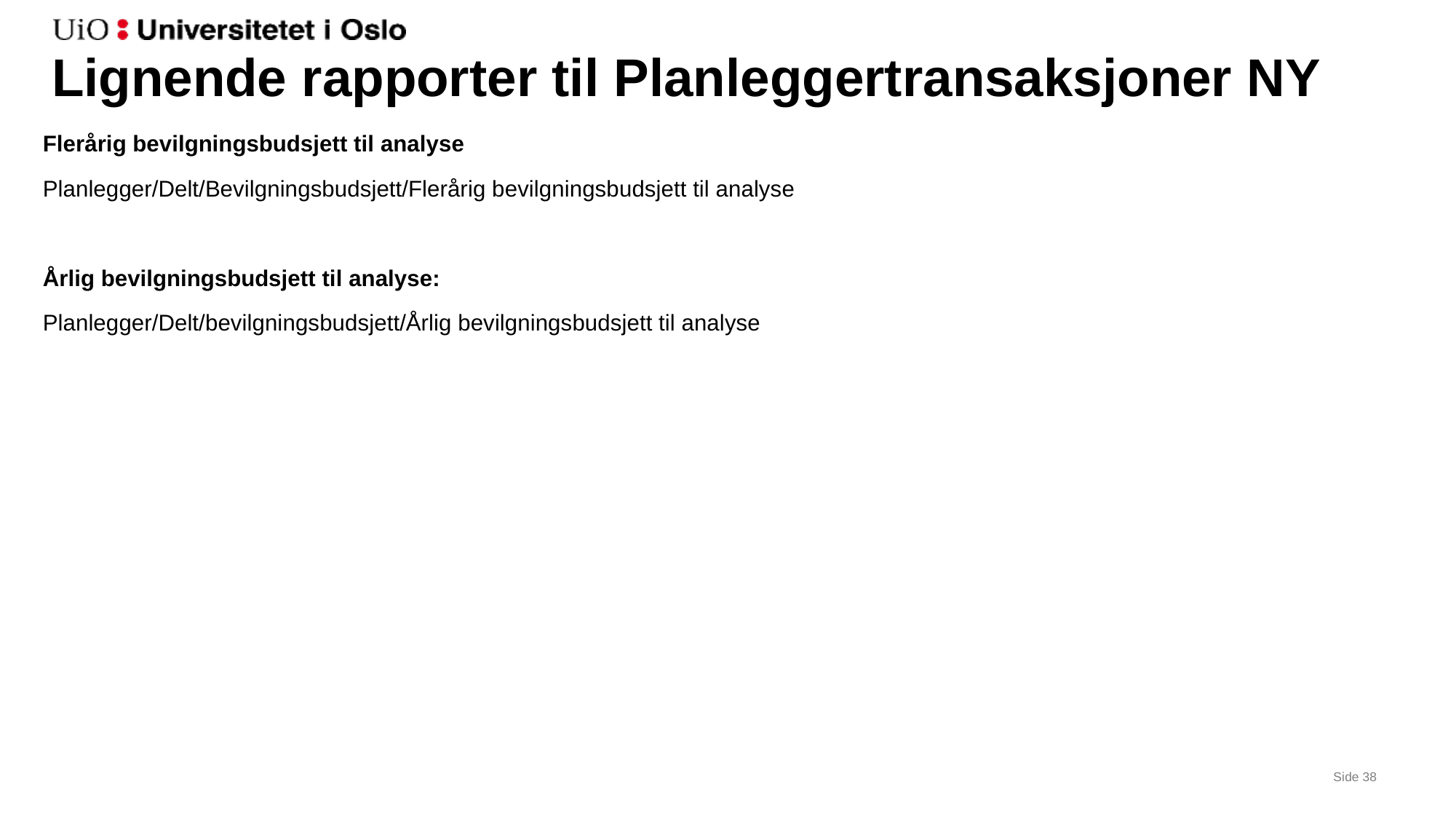

# Lignende rapporter til Planleggertransaksjoner NY
Flerårig bevilgningsbudsjett til analyse
Planlegger/Delt/Bevilgningsbudsjett/Flerårig bevilgningsbudsjett til analyse

Årlig bevilgningsbudsjett til analyse:
Planlegger/Delt/bevilgningsbudsjett/Årlig bevilgningsbudsjett til analyse

Side 38